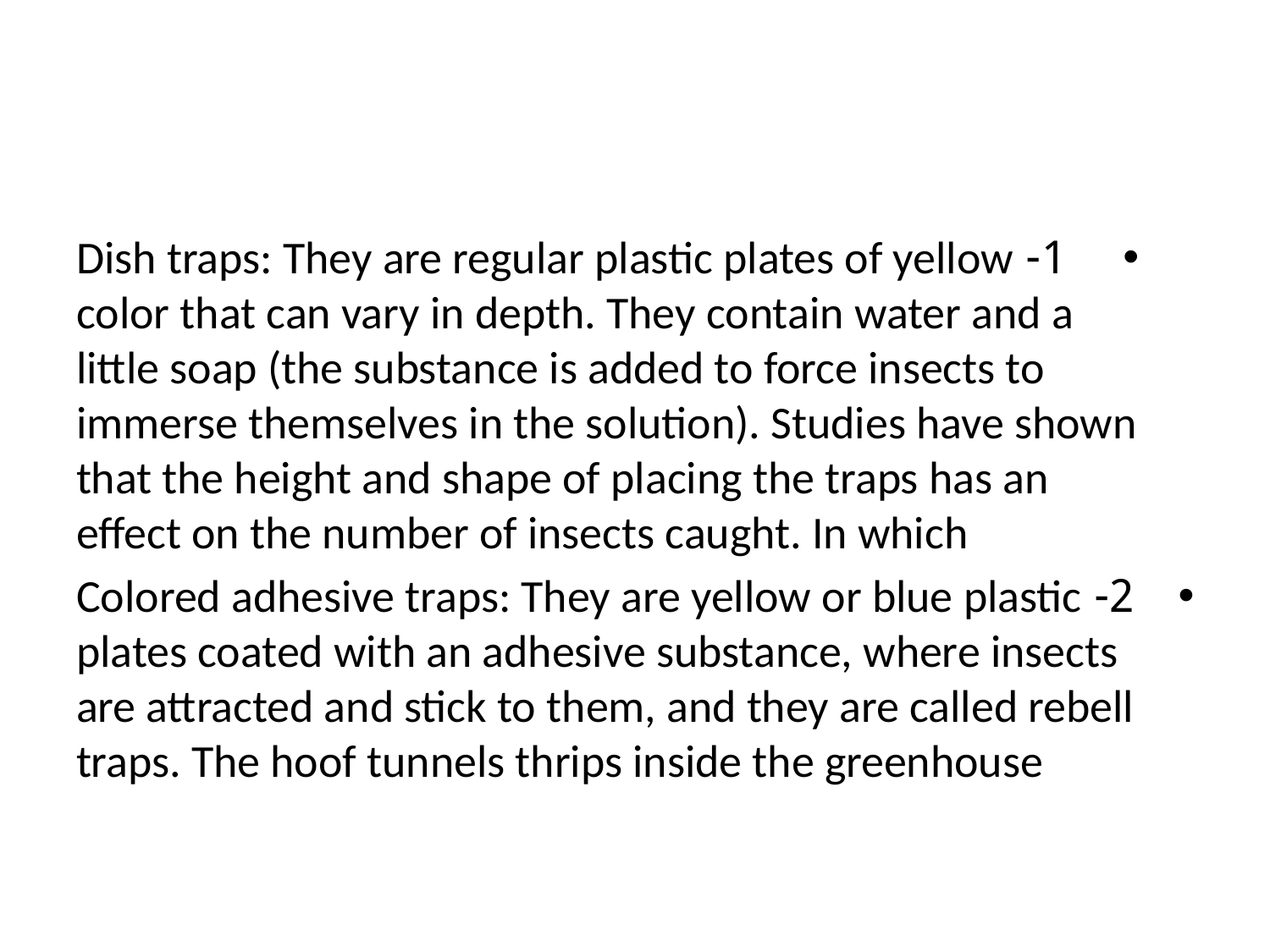

#
1- Dish traps: They are regular plastic plates of yellow color that can vary in depth. They contain water and a little soap (the substance is added to force insects to immerse themselves in the solution). Studies have shown that the height and shape of placing the traps has an effect on the number of insects caught. In which
2- Colored adhesive traps: They are yellow or blue plastic plates coated with an adhesive substance, where insects are attracted and stick to them, and they are called rebell traps. The hoof tunnels thrips inside the greenhouse